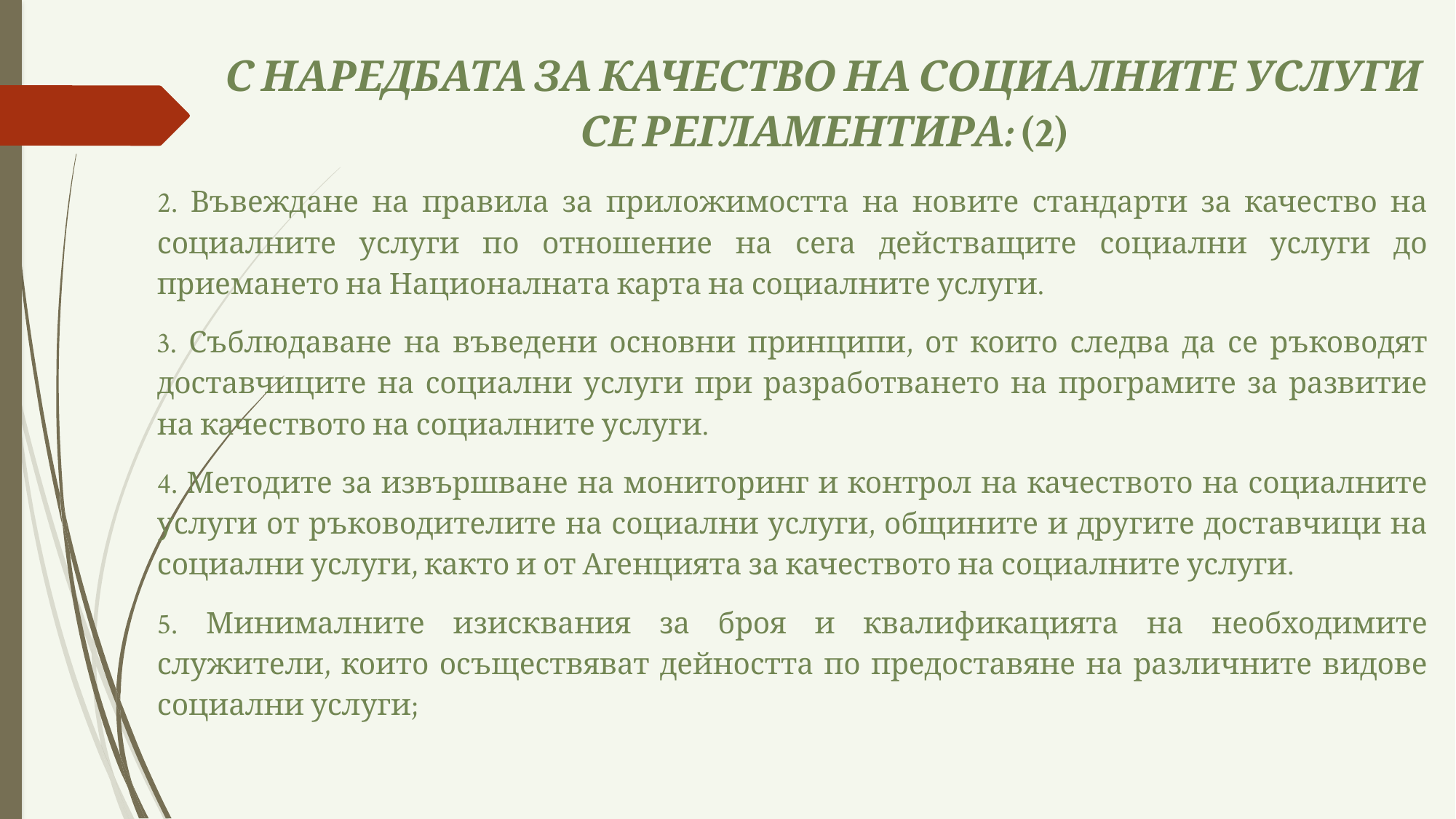

С НАРЕДБАТА ЗА КАЧЕСТВО НА СОЦИАЛНИТЕ УСЛУГИ СЕ РЕГЛАМЕНТИРА: (2)
2. Въвеждане на правила за приложимостта на новите стандарти за качество на социалните услуги по отношение на сега действащите социални услуги до приемането на Националната карта на социалните услуги.
3. Съблюдаване на въведени основни принципи, от които следва да се ръководят доставчиците на социални услуги при разработването на програмите за развитие на качеството на социалните услуги.
4. Методите за извършване на мониторинг и контрол на качеството на социалните услуги от ръководителите на социални услуги, общините и другите доставчици на социални услуги, както и от Агенцията за качеството на социалните услуги.
5. Минималните изисквания за броя и квалификацията на необходимите служители, които осъществяват дейността по предоставяне на различните видове социални услуги;